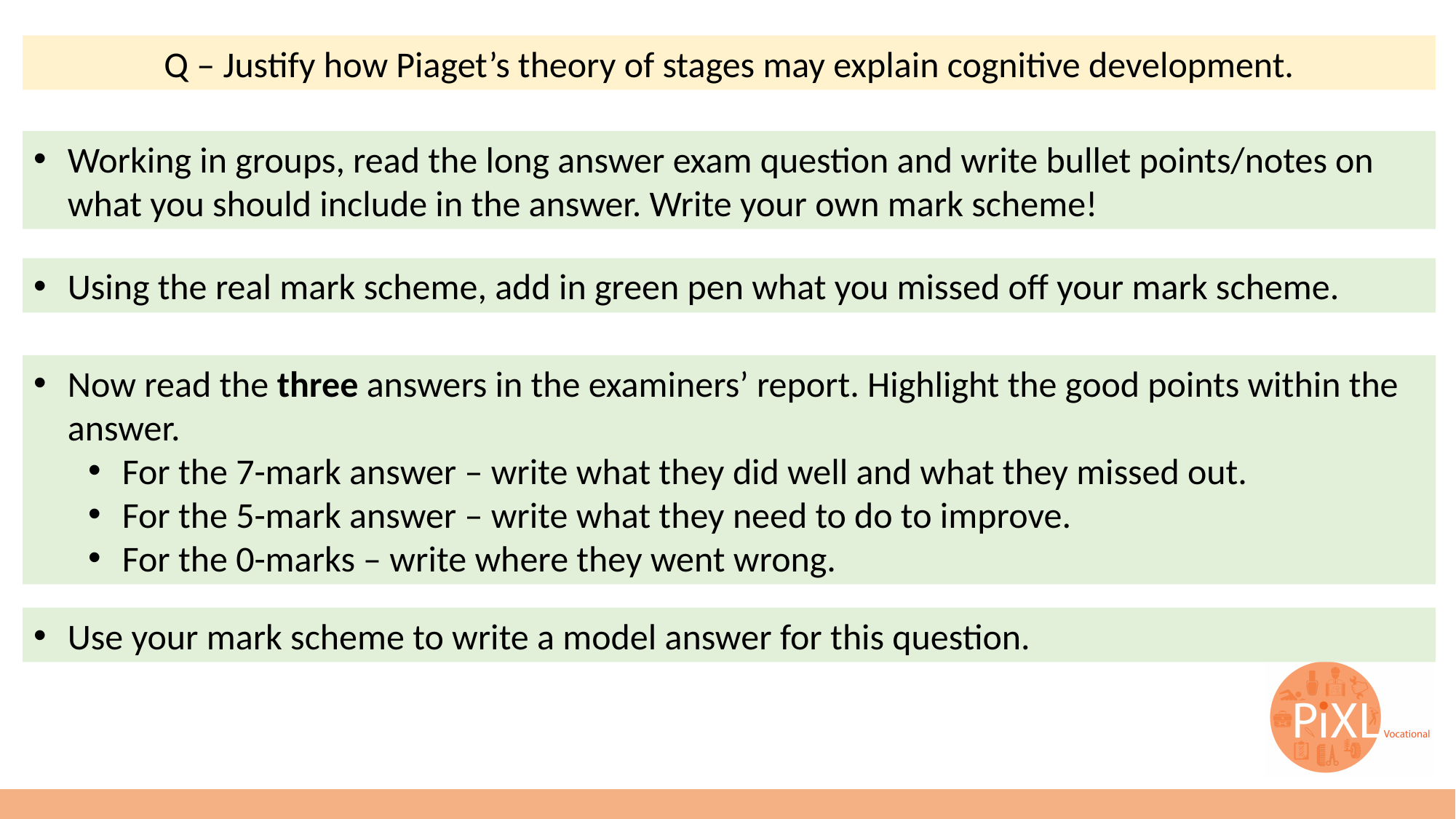

Q – Justify how Piaget’s theory of stages may explain cognitive development.
Working in groups, read the long answer exam question and write bullet points/notes on what you should include in the answer. Write your own mark scheme!
Using the real mark scheme, add in green pen what you missed off your mark scheme.
Now read the three answers in the examiners’ report. Highlight the good points within the answer.
For the 7-mark answer – write what they did well and what they missed out.
For the 5-mark answer – write what they need to do to improve.
For the 0-marks – write where they went wrong.
Use your mark scheme to write a model answer for this question.